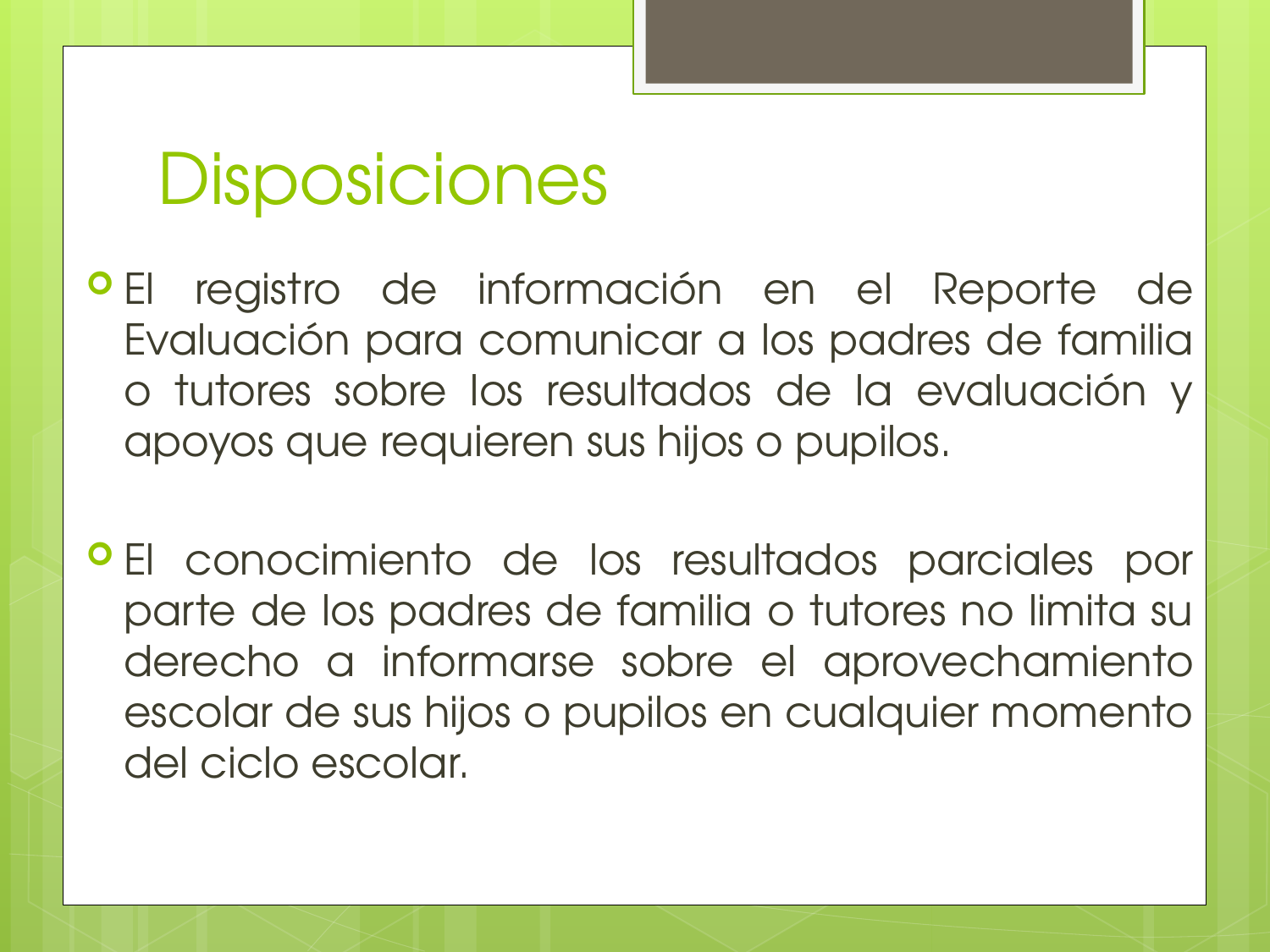

# Disposiciones

El registro de información en el Reporte de Evaluación para comunicar a los padres de familia o tutores sobre los resultados de la evaluación y apoyos que requieren sus hijos o pupilos.

El conocimiento de los resultados parciales por parte de los padres de familia o tutores no limita su derecho a informarse sobre el aprovechamiento escolar de sus hijos o pupilos en cualquier momento del ciclo escolar.